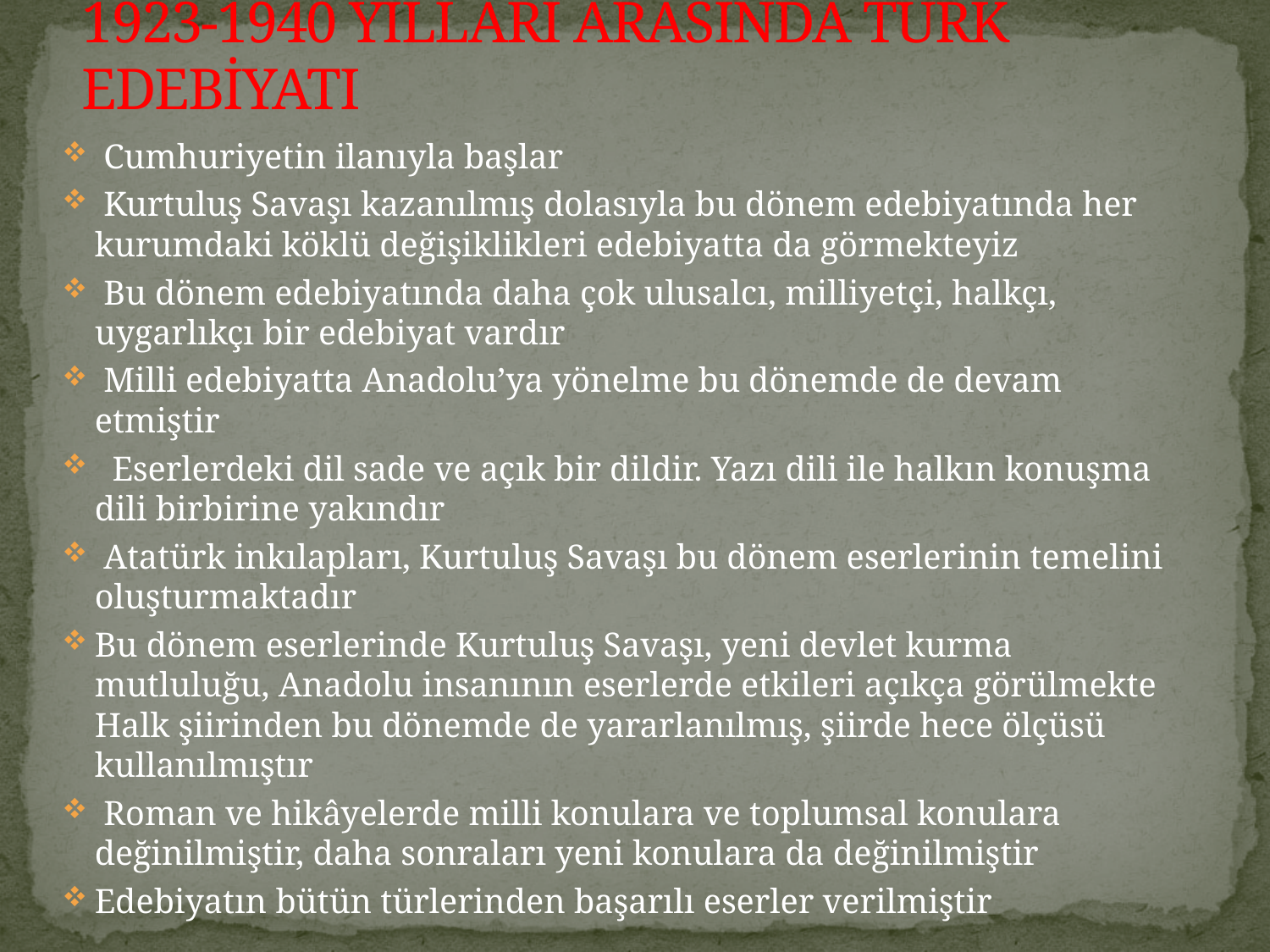

# 1923-1940 YILLARI ARASINDA TÜRK  EDEBİYATI
 Cumhuriyetin ilanıyla başlar
 Kurtuluş Savaşı kazanılmış dolasıyla bu dönem edebiyatında her kurumdaki köklü değişiklikleri edebiyatta da görmekteyiz
 Bu dönem edebiyatında daha çok ulusalcı, milliyetçi, halkçı, uygarlıkçı bir edebiyat vardır
 Milli edebiyatta Anadolu’ya yönelme bu dönemde de devam etmiştir
  Eserlerdeki dil sade ve açık bir dildir. Yazı dili ile halkın konuşma dili birbirine yakındır
 Atatürk inkılapları, Kurtuluş Savaşı bu dönem eserlerinin temelini oluşturmaktadır
Bu dönem eserlerinde Kurtuluş Savaşı, yeni devlet kurma mutluluğu, Anadolu insanının eserlerde etkileri açıkça görülmekte Halk şiirinden bu dönemde de yararlanılmış, şiirde hece ölçüsü kullanılmıştır
 Roman ve hikâyelerde milli konulara ve toplumsal konulara değinilmiştir, daha sonraları yeni konulara da değinilmiştir
Edebiyatın bütün türlerinden başarılı eserler verilmiştir